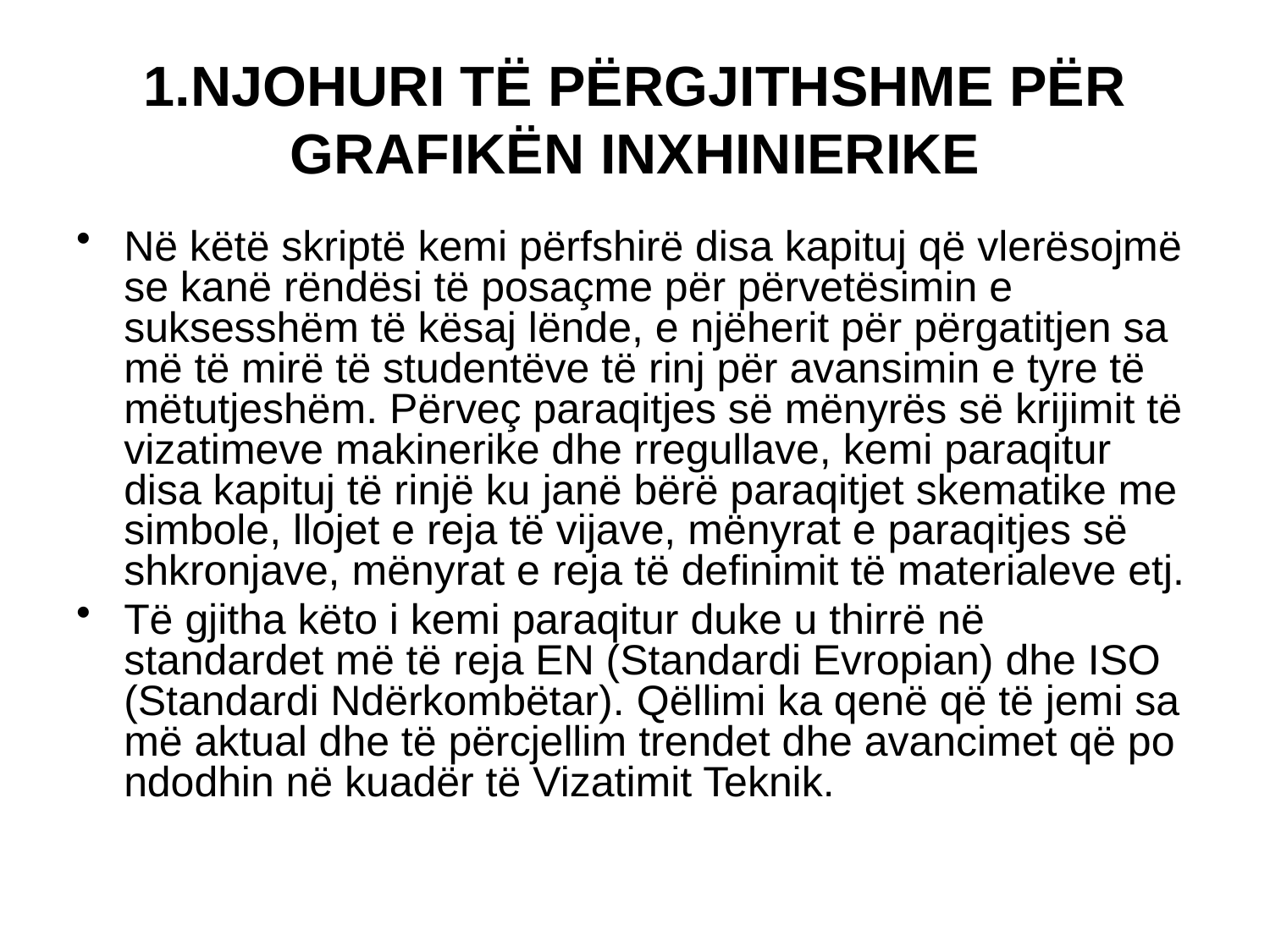

# 1.NJOHURI TË PËRGJITHSHME PËR GRAFIKËN INXHINIERIKE
Në këtë skriptë kemi përfshirë disa kapituj që vlerësojmë se kanë rëndësi të posaçme për përvetësimin e suksesshëm të kësaj lënde, e njëherit për përgatitjen sa më të mirë të studentëve të rinj për avansimin e tyre të mëtutjeshëm. Përveç paraqitjes së mënyrës së krijimit të vizatimeve makinerike dhe rregullave, kemi paraqitur disa kapituj të rinjë ku janë bërë paraqitjet skematike me simbole, llojet e reja të vijave, mënyrat e paraqitjes së shkronjave, mënyrat e reja të definimit të materialeve etj.
Të gjitha këto i kemi paraqitur duke u thirrë në standardet më të reja EN (Standardi Evropian) dhe ISO (Standardi Ndërkombëtar). Qëllimi ka qenë që të jemi sa më aktual dhe të përcjellim trendet dhe avancimet që po ndodhin në kuadër të Vizatimit Teknik.